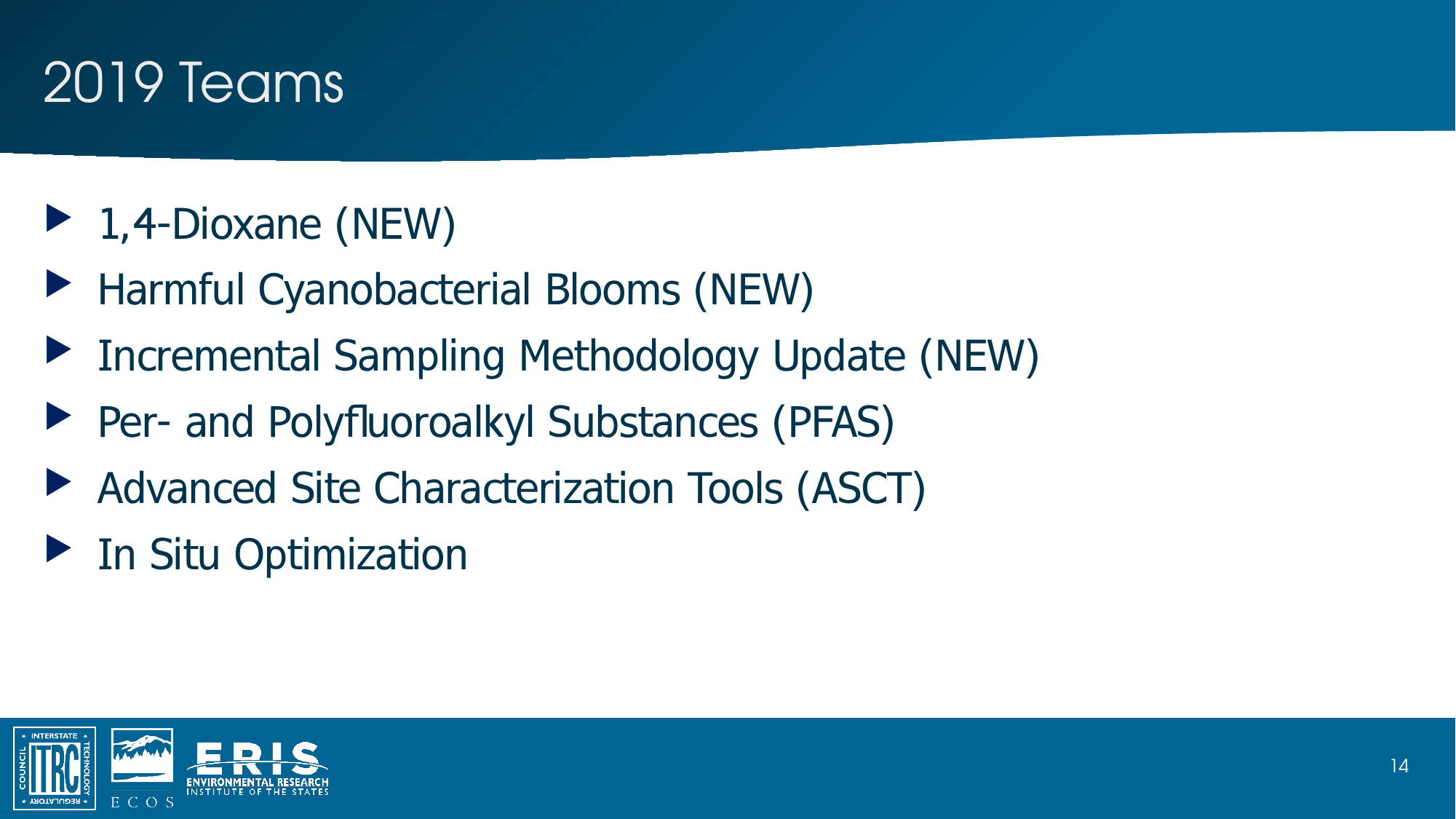

# 2019 Teams
 1,4-Dioxane (NEW)
 Harmful Cyanobacterial Blooms (NEW)
 Incremental Sampling Methodology Update (NEW)
 Per- and Polyfluoroalkyl Substances (PFAS)
 Advanced Site Characterization Tools (ASCT)
 In Situ Optimization

14